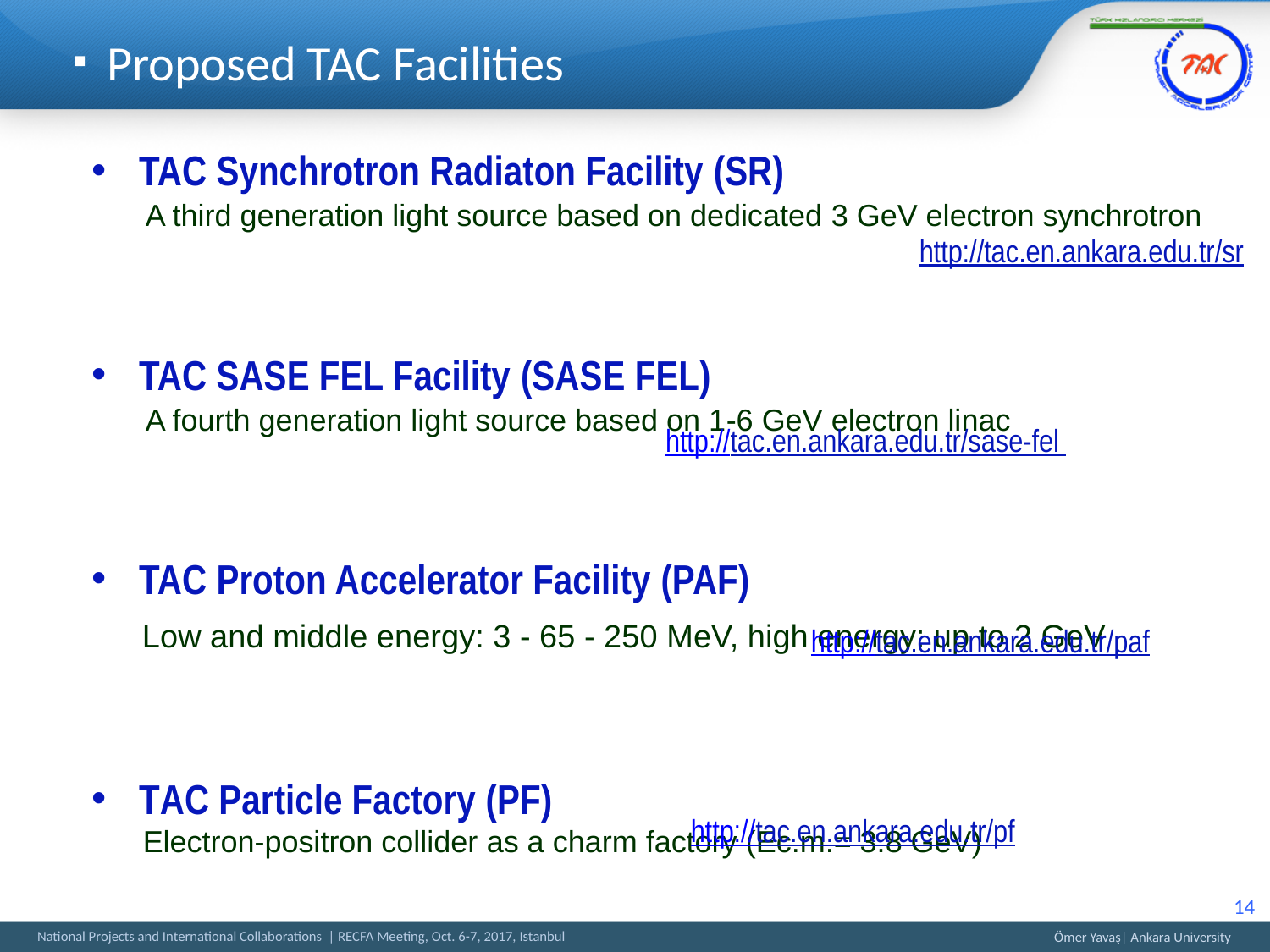

# Proposed TAC Facilities

TAC Synchrotron Radiaton Facility (SR)
      A third generation light source based on dedicated 3 GeV electron synchrotron

TAC SASE FEL Facility (SASE FEL)
      A fourth generation light source based on 1-6 GeV electron linac

TAC Proton Accelerator Facility (PAF)
    Low and middle energy: 3 - 65 - 250 MeV, high energy: up to 2 GeV

TAC Particle Factory (PF)
      Electron-positron collider as a charm factory (Ec.m.= 3.8 GeV)

http://tac.en.ankara.edu.tr/sr
http://tac.en.ankara.edu.tr/sase-fel
http://tac.en.ankara.edu.tr/paf
http://tac.en.ankara.edu.tr/pf
14
Ömer Yavaş| Ankara University